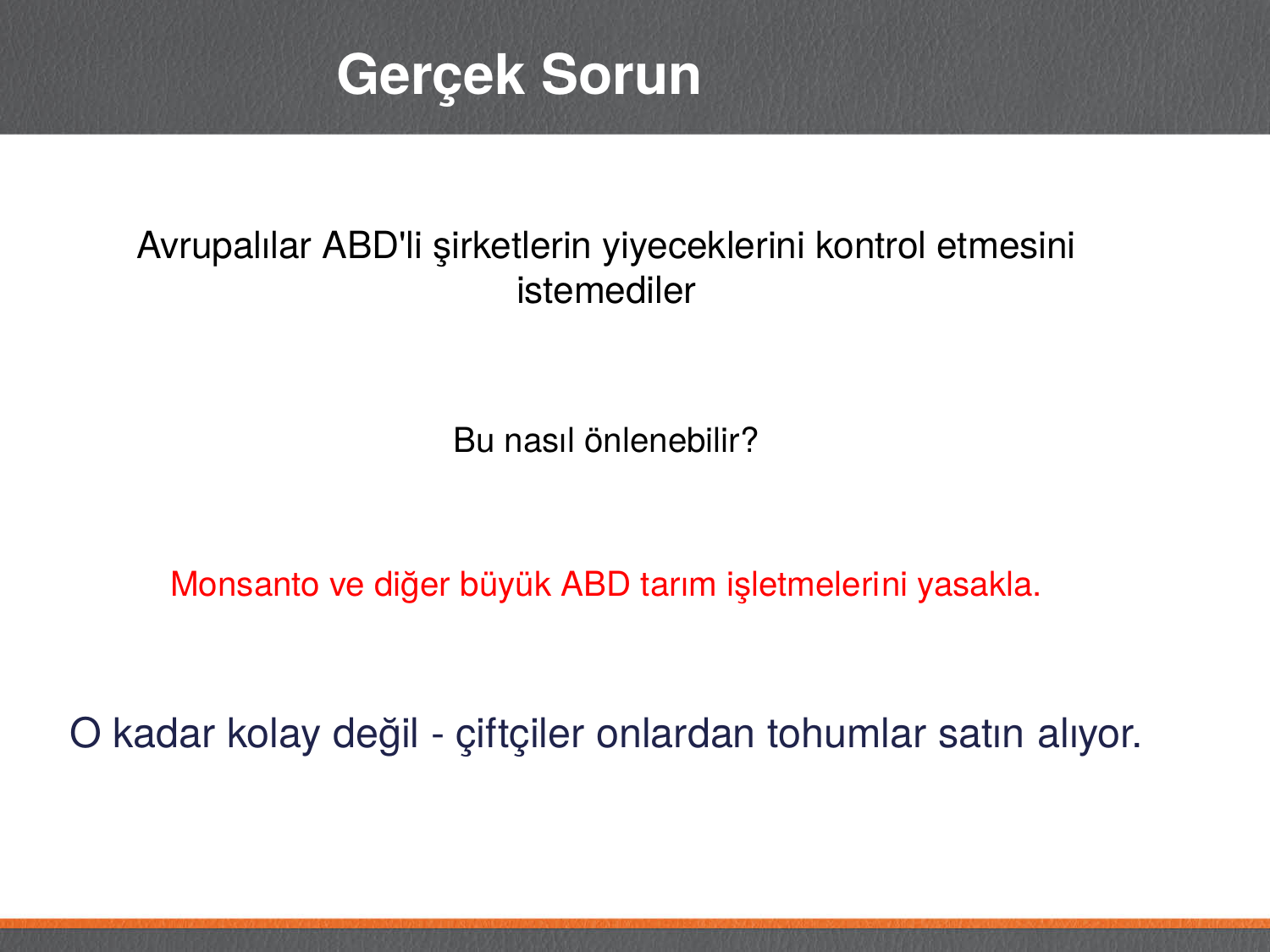

# Gerçek Sorun
Avrupalılar ABD'li şirketlerin yiyeceklerini kontrol etmesini istemediler

Bu nasıl önlenebilir?

Monsanto ve diğer büyük ABD tarım işletmelerini yasakla.

O kadar kolay değil - çiftçiler onlardan tohumlar satın alıyor.